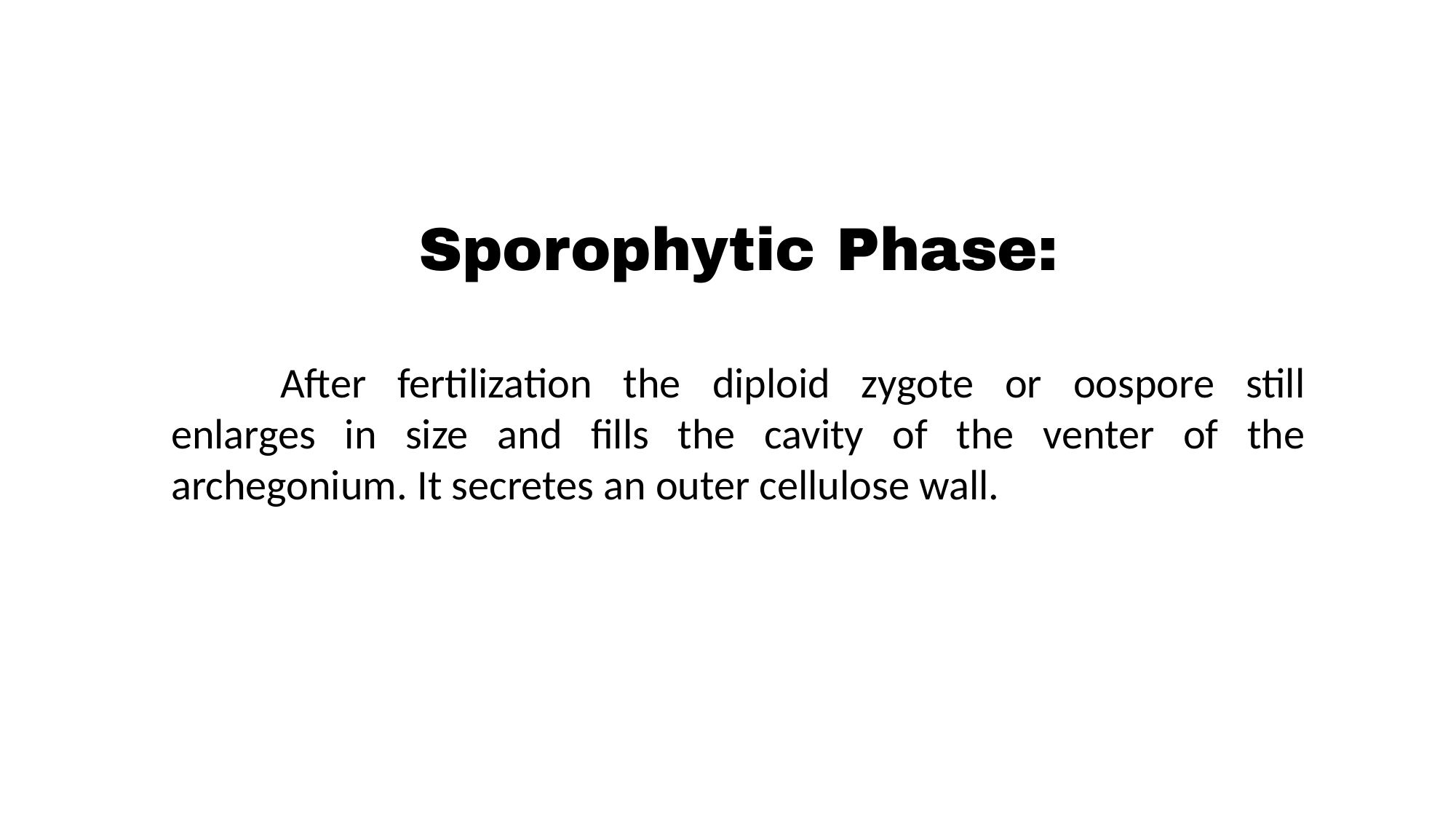

Sporophytic Phase:

	After fertilization the diploid zygote or oospore still enlarges in size and fills the cavity of the venter of the archegonium. It secretes an outer cellulose wall.